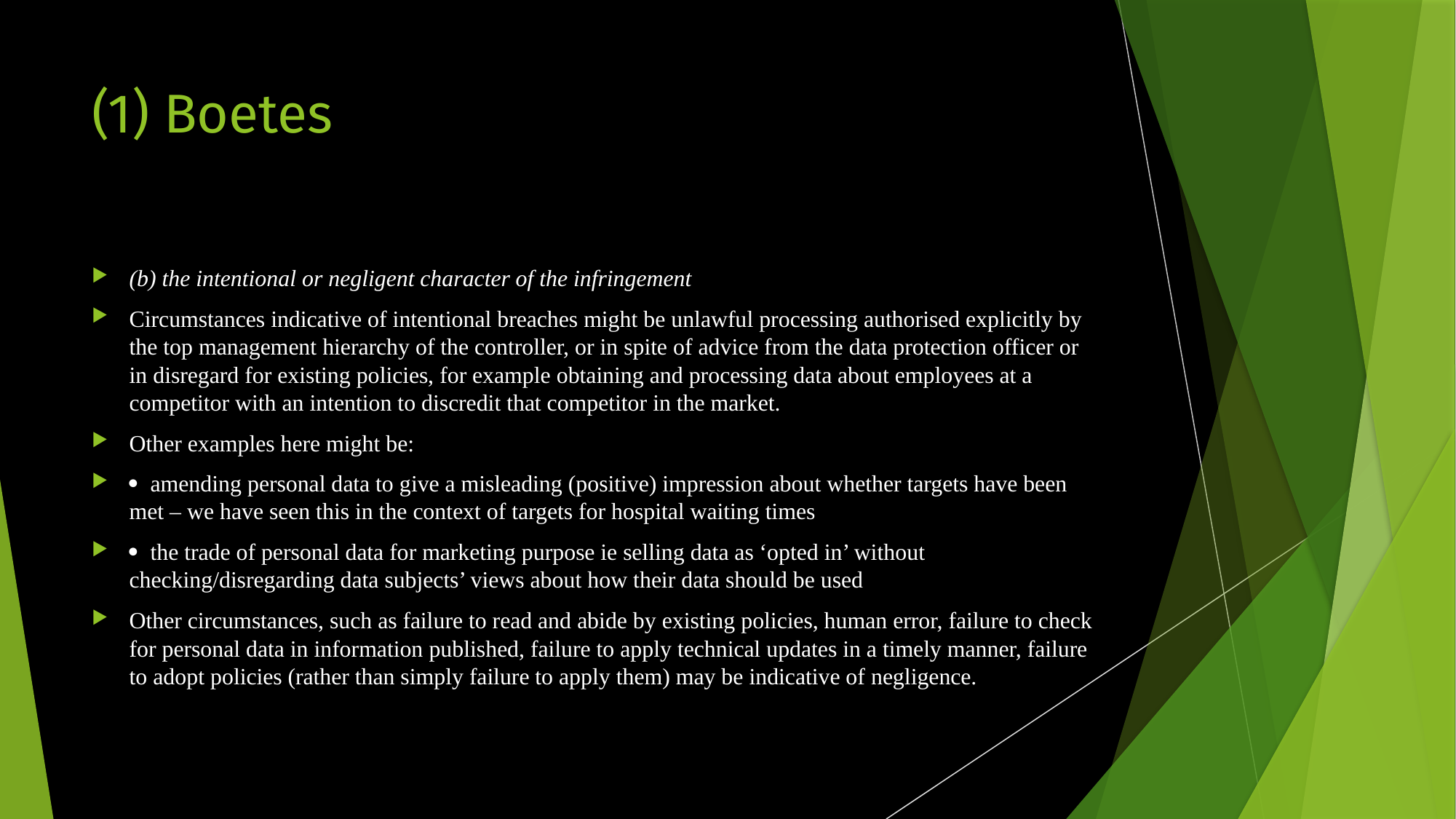

# (1) Boetes
(b) the intentional or negligent character of the infringement
Circumstances indicative of intentional breaches might be unlawful processing authorised explicitly by the top management hierarchy of the controller, or in spite of advice from the data protection officer or in disregard for existing policies, for example obtaining and processing data about employees at a competitor with an intention to discredit that competitor in the market.
Other examples here might be:
• amending personal data to give a misleading (positive) impression about whether targets have been met – we have seen this in the context of targets for hospital waiting times
• the trade of personal data for marketing purpose ie selling data as ‘opted in’ without checking/disregarding data subjects’ views about how their data should be used
Other circumstances, such as failure to read and abide by existing policies, human error, failure to check for personal data in information published, failure to apply technical updates in a timely manner, failure to adopt policies (rather than simply failure to apply them) may be indicative of negligence.